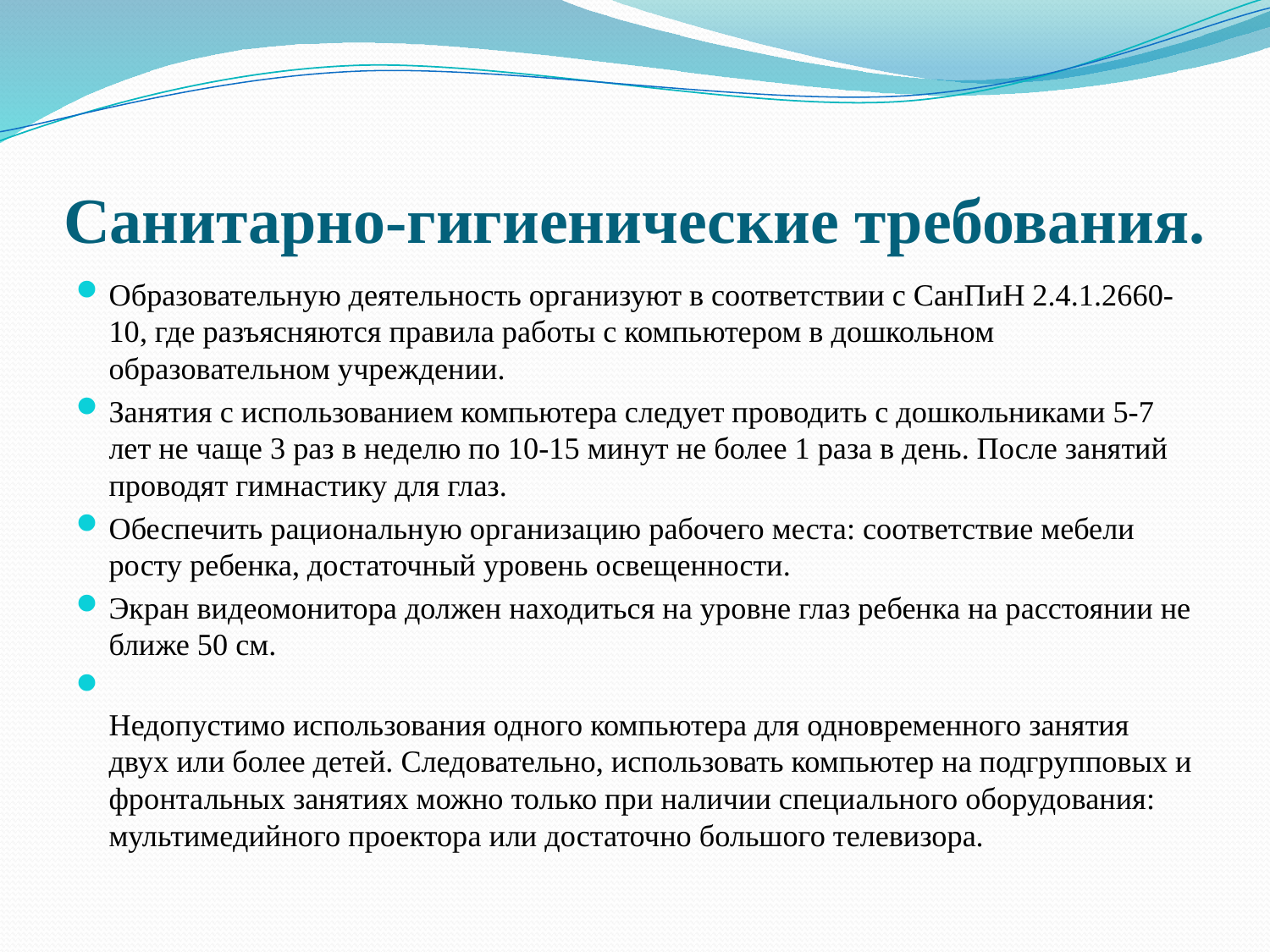

# Санитарно-гигиенические требования.
Образовательную деятельность организуют в соответствии с СанПиН 2.4.1.2660-10, где разъясняются правила работы с компьютером в дошкольном образовательном учреждении.
Занятия с использованием компьютера следует проводить с дошкольниками 5-7 лет не чаще 3 раз в неделю по 10-15 минут не более 1 раза в день. После занятий проводят гимнастику для глаз.
Обеспечить рациональную организацию рабочего места: соответствие мебели росту ребенка, достаточный уровень освещенности.
Экран видеомонитора должен находиться на уровне глаз ребенка на расстоянии не ближе 50 см.
Недопустимо использования одного компьютера для одновременного занятия двух или более детей. Следовательно, использовать компьютер на подгрупповых и фронтальных занятиях можно только при наличии специального оборудования: мультимедийного проектора или достаточно большого телевизора.